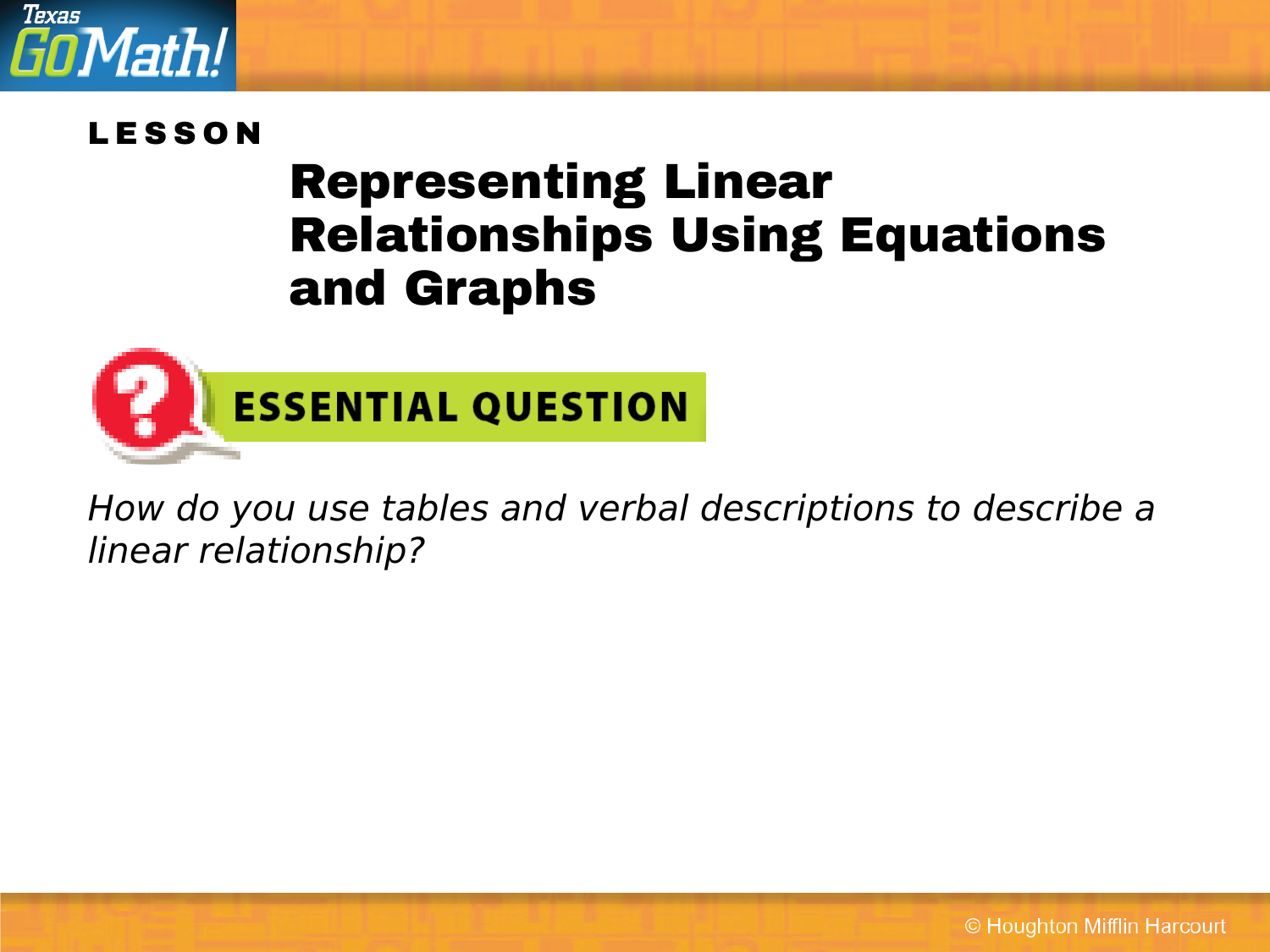

# Representing Linear Relationships Using Equations and Graphs
How do you use tables and verbal descriptions to describe a linear relationship?